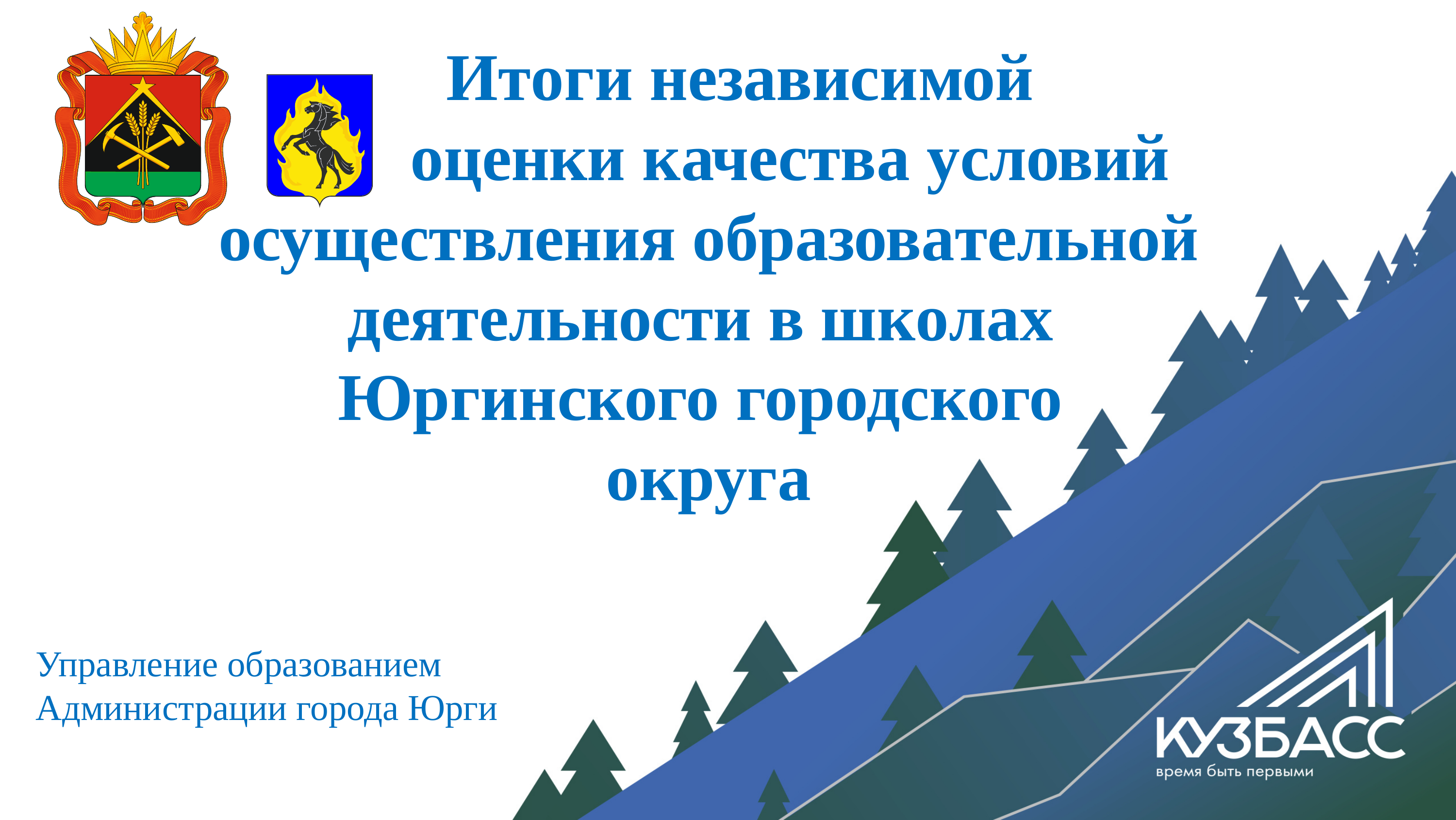

Итоги независимой 						 оценки качества условий осуществления образовательной деятельности в школах
Юргинского городского
округа

Управление образованием Администрации города Юрги